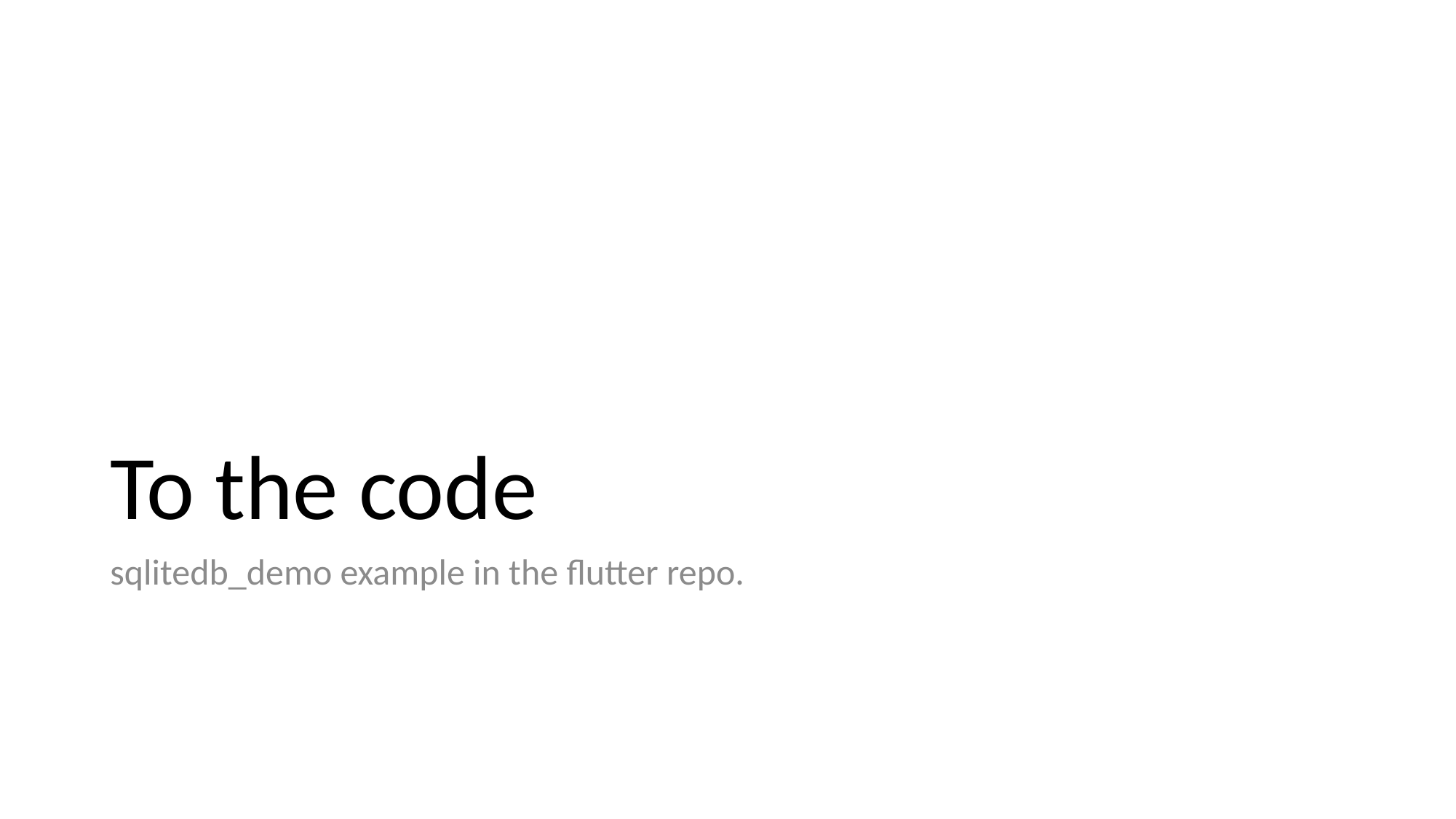

# To the code
sqlitedb_demo example in the flutter repo.